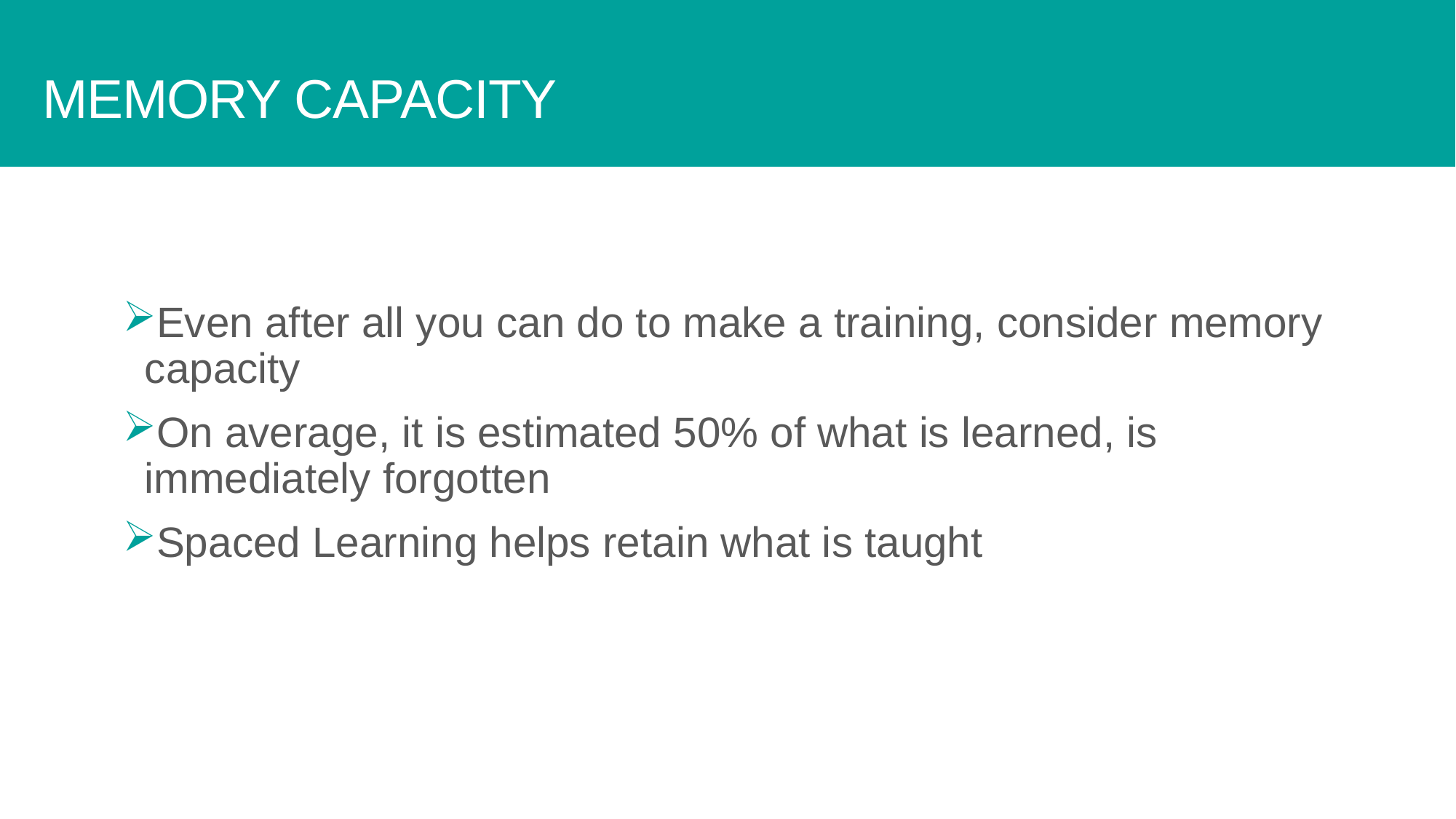

# MEMORY CAPACITY
Even after all you can do to make a training, consider memory capacity
On average, it is estimated 50% of what is learned, is immediately forgotten
Spaced Learning helps retain what is taught